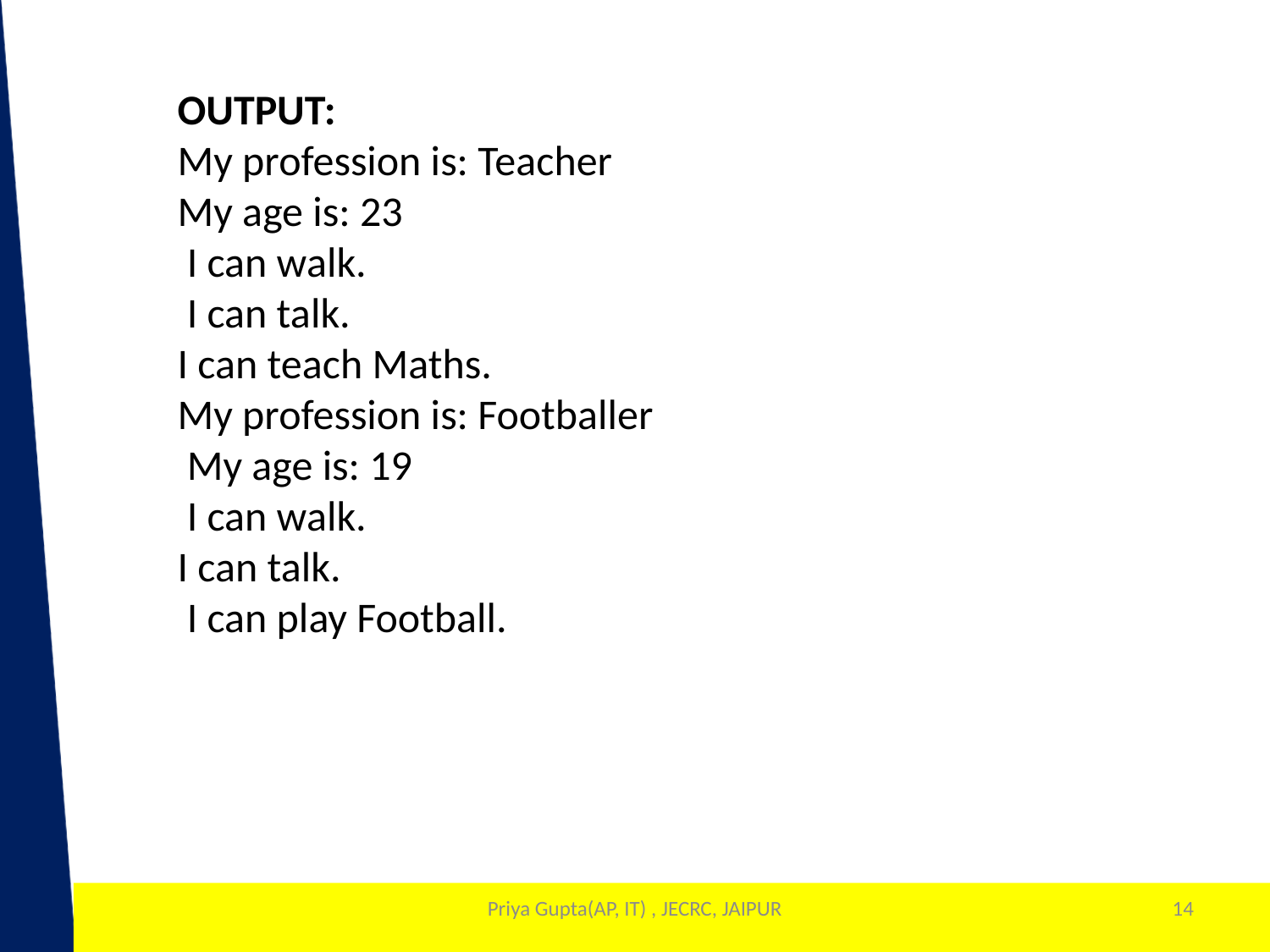

OUTPUT:
My profession is: Teacher
My age is: 23
 I can walk.
 I can talk.
I can teach Maths.
My profession is: Footballer
 My age is: 19
 I can walk.
I can talk.
 I can play Football.
Priya Gupta(AP, IT) , JECRC, JAIPUR
14
1